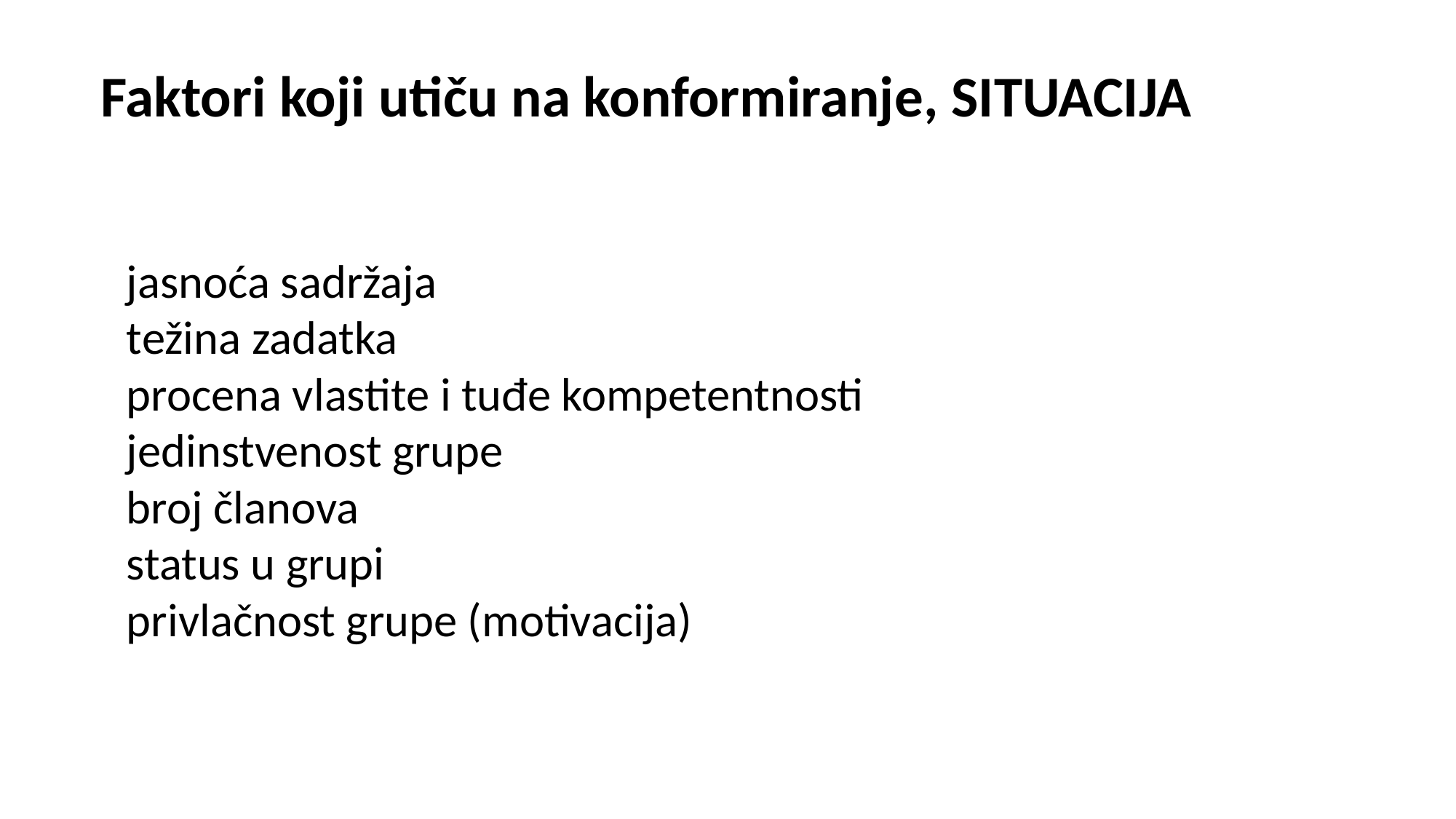

# Faktori koji utiču na konformiranje, SITUACIJA
jasnoća sadržaja
težina zadatka
procena vlastite i tuđe kompetentnosti
jedinstvenost grupe
broj članova
status u grupi
privlačnost grupe (motivacija)